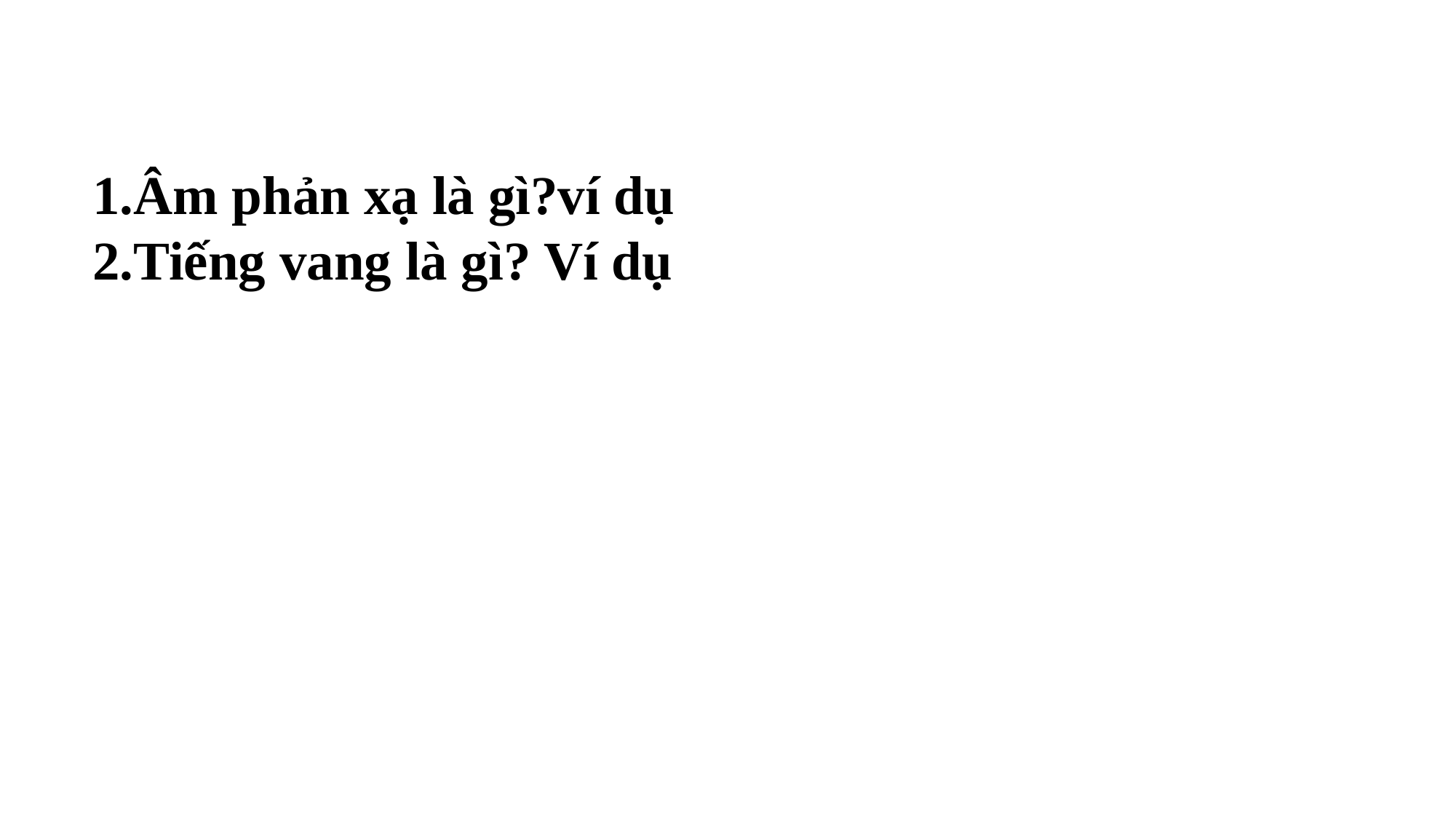

Âm phản xạ là gì?ví dụ
Tiếng vang là gì? Ví dụ